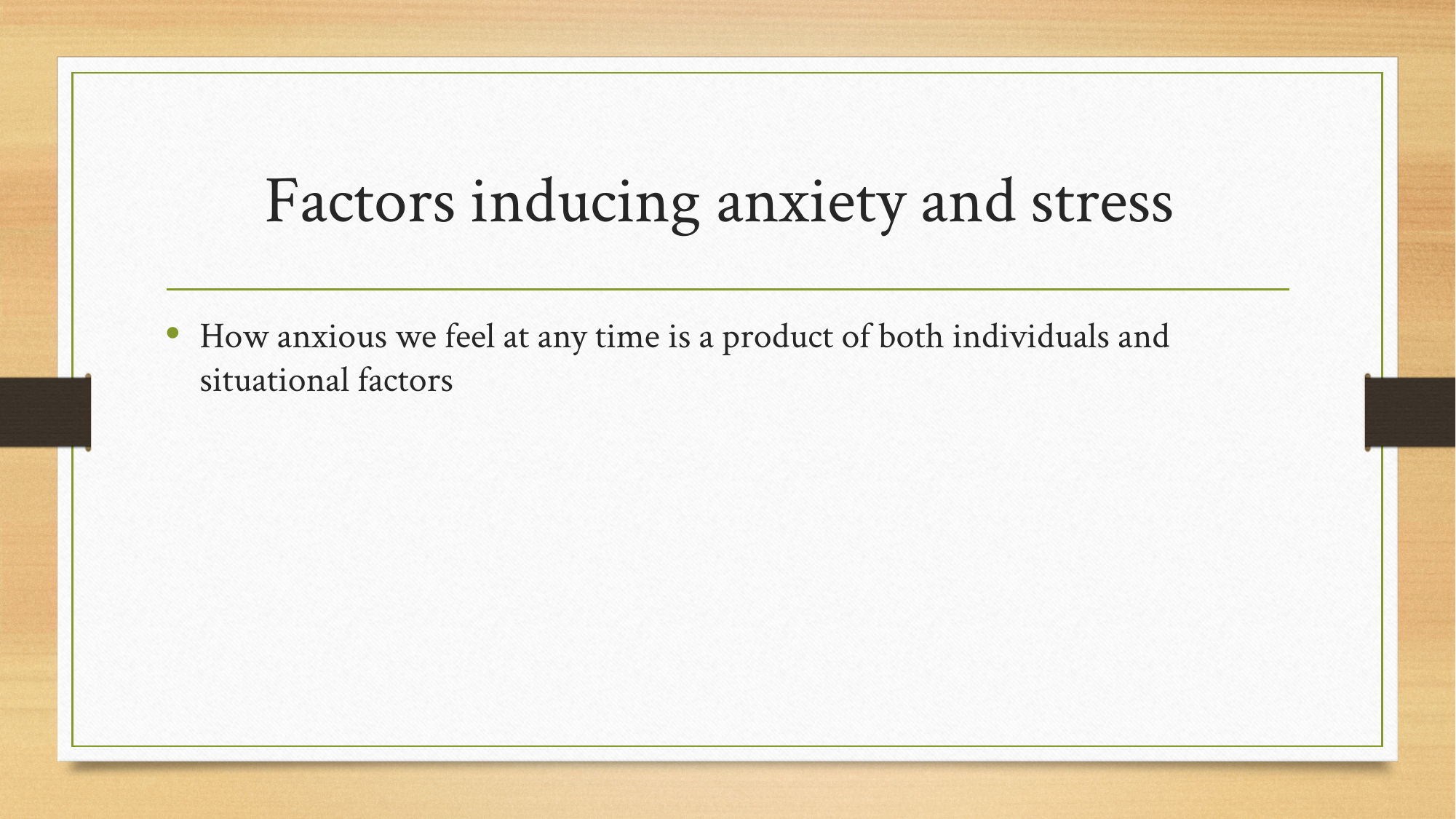

# Factors inducing anxiety and stress
How anxious we feel at any time is a product of both individuals and situational factors